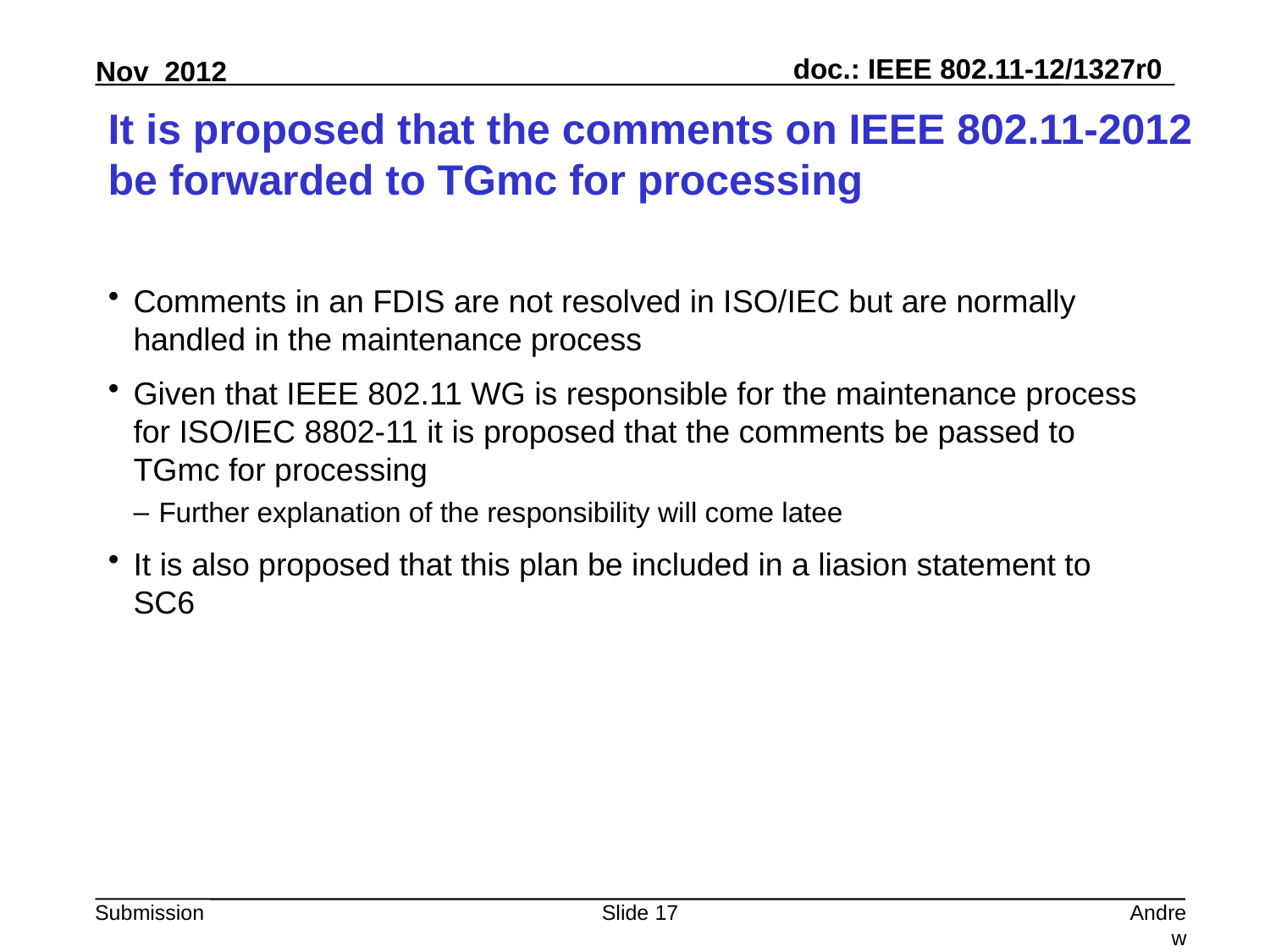

# It is proposed that the comments on IEEE 802.11-2012 be forwarded to TGmc for processing
Comments in an FDIS are not resolved in ISO/IEC but are normally handled in the maintenance process
Given that IEEE 802.11 WG is responsible for the maintenance process for ISO/IEC 8802-11 it is proposed that the comments be passed to TGmc for processing
Further explanation of the responsibility will come latee
It is also proposed that this plan be included in a liasion statement to SC6
Slide 17
Andrew Myles, Cisco